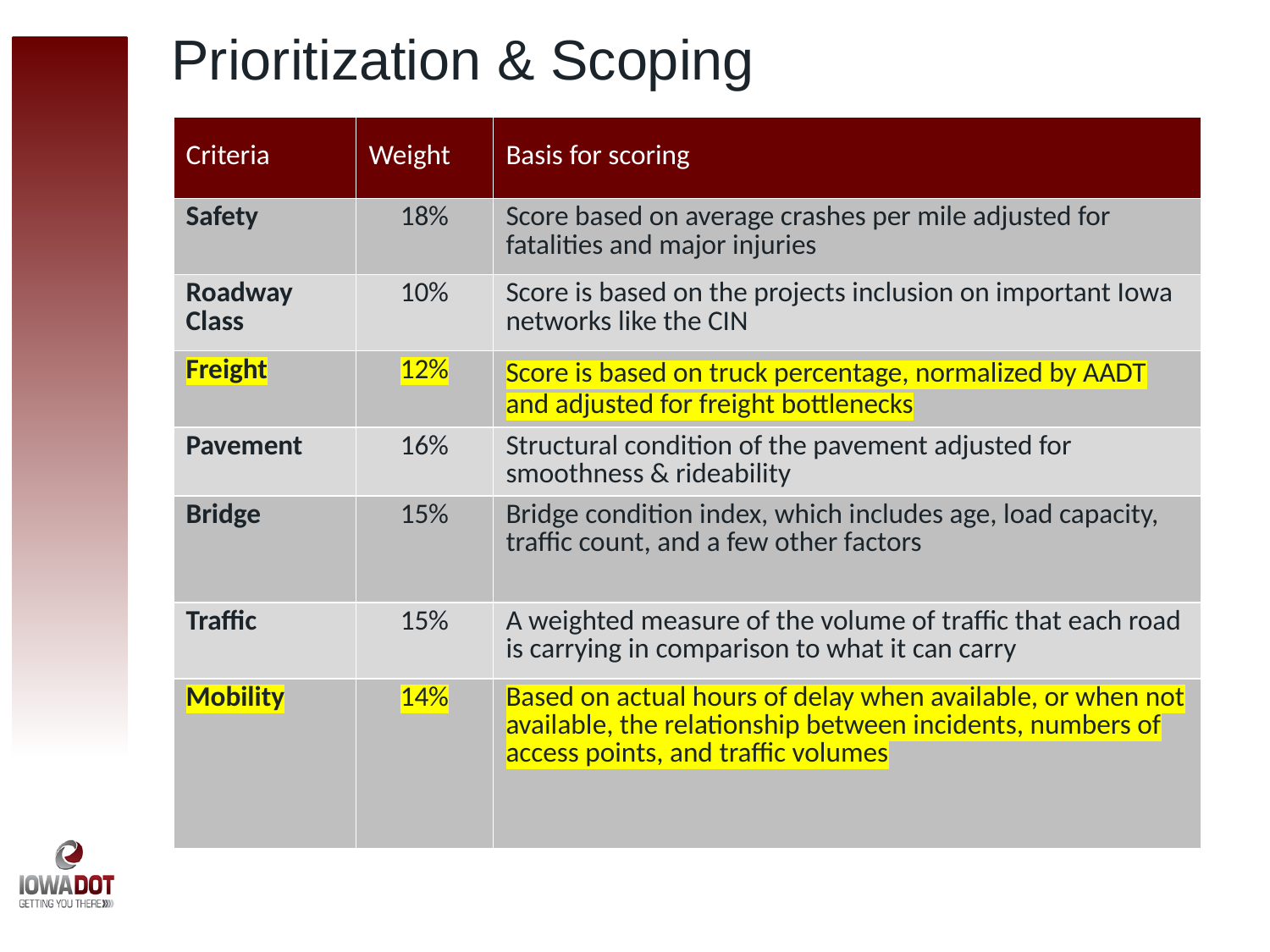

Prioritization & Scoping
| Criteria | Weight | Basis for scoring |
| --- | --- | --- |
| Safety | 18% | Score based on average crashes per mile adjusted for fatalities and major injuries |
| Roadway Class | 10% | Score is based on the projects inclusion on important Iowa networks like the CIN |
| Freight | 12% | Score is based on truck percentage, normalized by AADT and adjusted for freight bottlenecks |
| Pavement | 16% | Structural condition of the pavement adjusted for smoothness & rideability |
| Bridge | 15% | Bridge condition index, which includes age, load capacity, traffic count, and a few other factors |
| Traffic | 15% | A weighted measure of the volume of traffic that each road is carrying in comparison to what it can carry |
| Mobility | 14% | Based on actual hours of delay when available, or when not available, the relationship between incidents, numbers of access points, and traffic volumes |